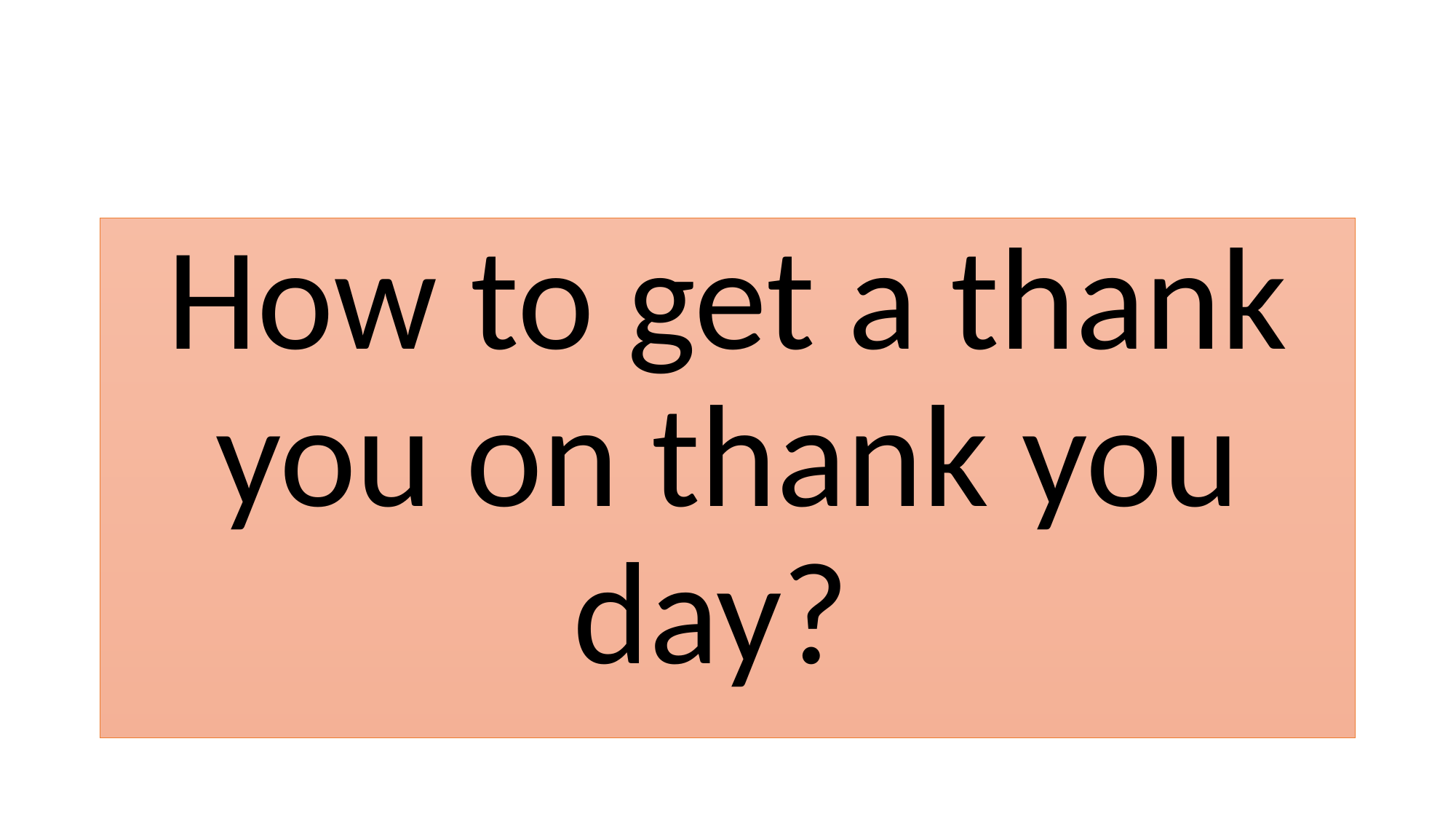

#
How to get a thank you on thank you day?